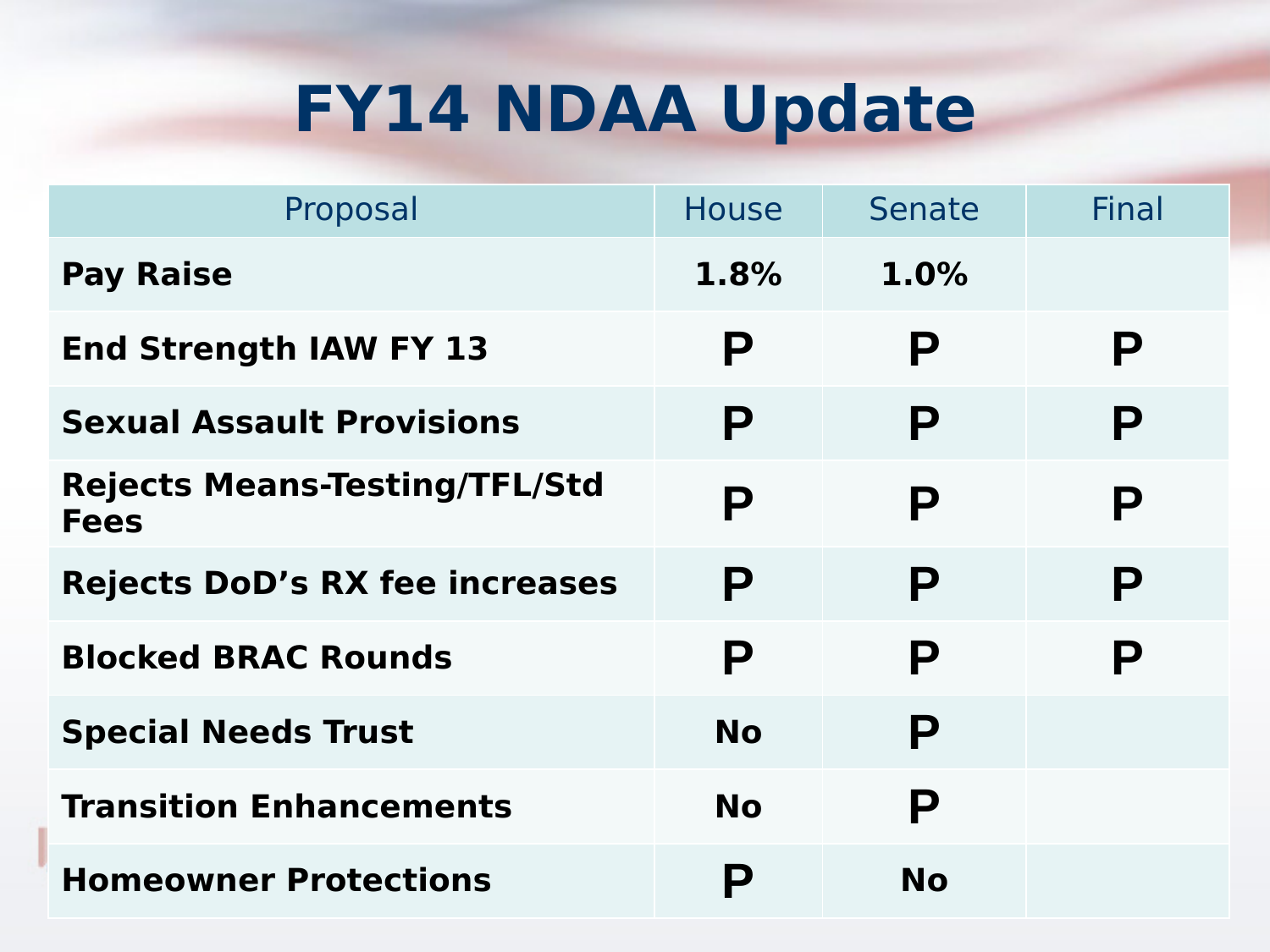

# FY14 NDAA Update
| Proposal | House | Senate | Final |
| --- | --- | --- | --- |
| Pay Raise | 1.8% | 1.0% |  |
| End Strength IAW FY 13 | P | P | P |
| Sexual Assault Provisions | P | P | P |
| Rejects Means-Testing/TFL/Std Fees | P | P | P |
| Rejects DoD’s RX fee increases | P | P | P |
| Blocked BRAC Rounds | P | P | P |
| Special Needs Trust | No | P |  |
| Transition Enhancements | No | P |  |
| Homeowner Protections | P | No |  |
31